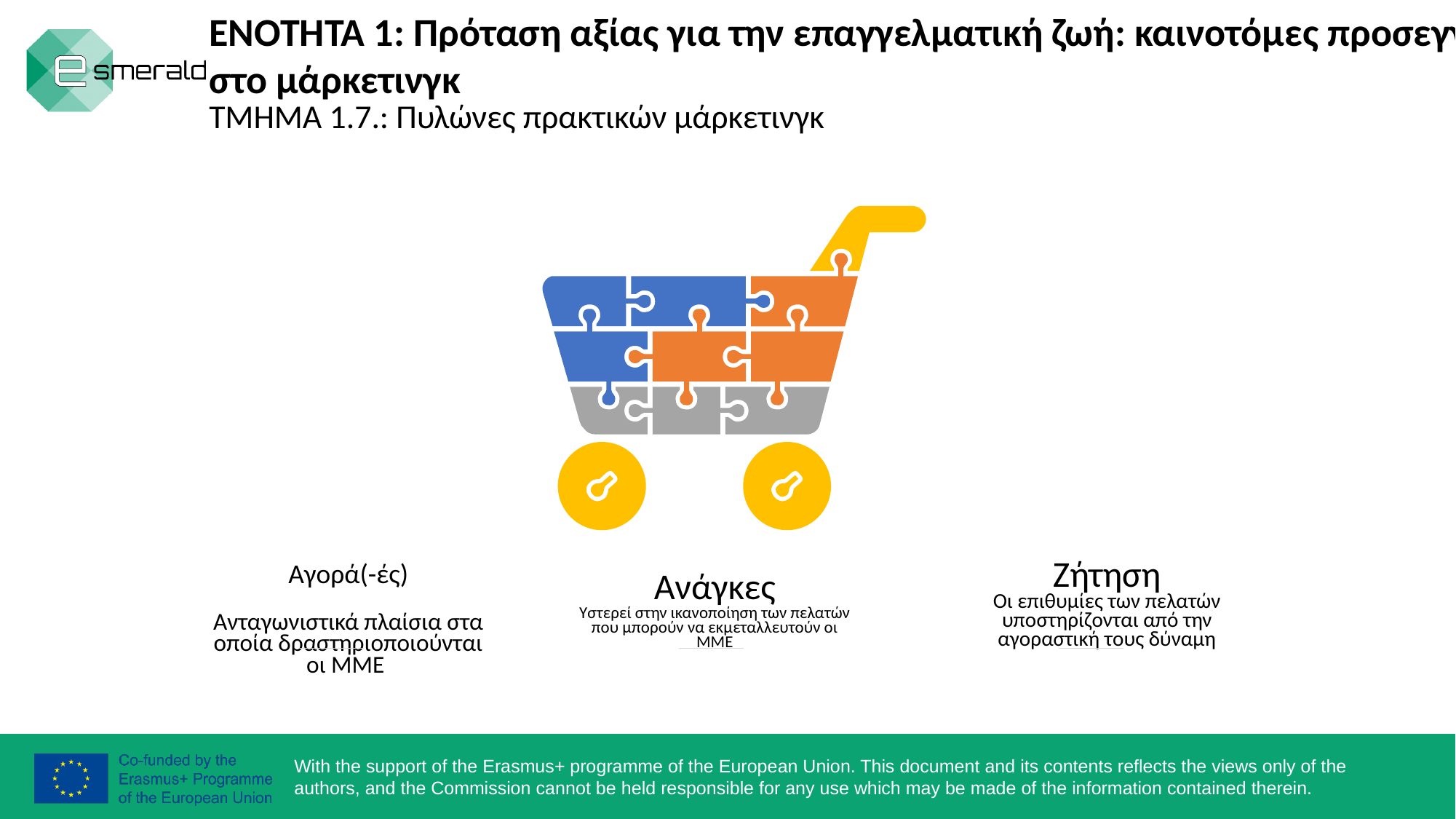

ΕΝΟΤΗΤΑ 1: Πρόταση αξίας για την επαγγελματική ζωή: καινοτόμες προσεγγίσεις στο μάρκετινγκ

ΤΜΗΜΑ 1.7.: Πυλώνες πρακτικών μάρκετινγκ

Ζήτηση
Οι επιθυμίες των πελατών υποστηρίζονται από την αγοραστική τους δύναμη

Αγορά(-ές)

Ανταγωνιστικά πλαίσια στα οποία δραστηριοποιούνται οι ΜΜΕ

Ανάγκες
Υστερεί στην ικανοποίηση των πελατών που μπορούν να εκμεταλλευτούν οι ΜΜΕ